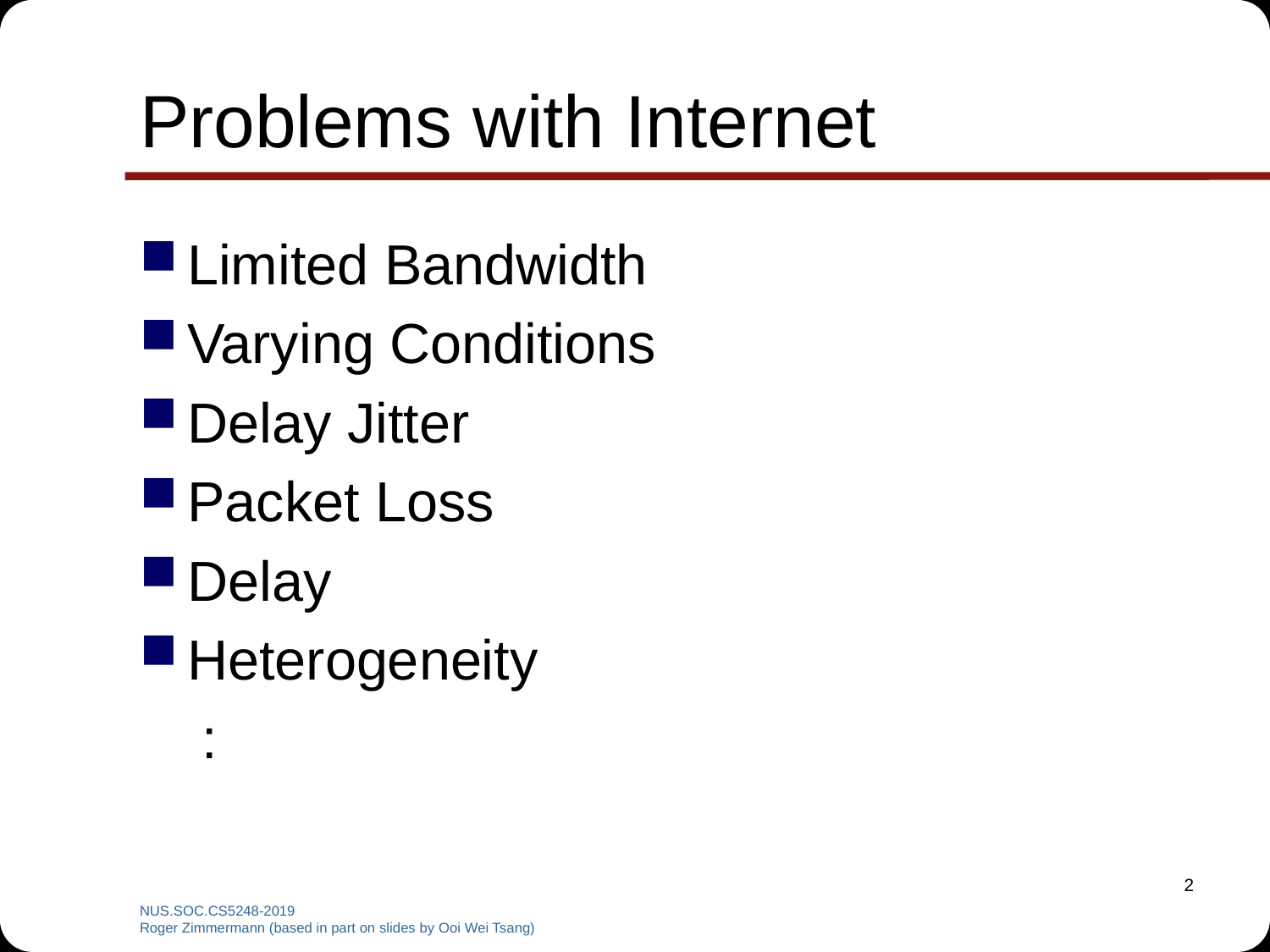

# Problems with Internet
Limited Bandwidth
Varying Conditions
Delay Jitter
Packet Loss
Delay
Heterogeneity
    :

2
NUS.SOC.CS5248-2019
Roger Zimmermann (based in part on slides by Ooi Wei Tsang)